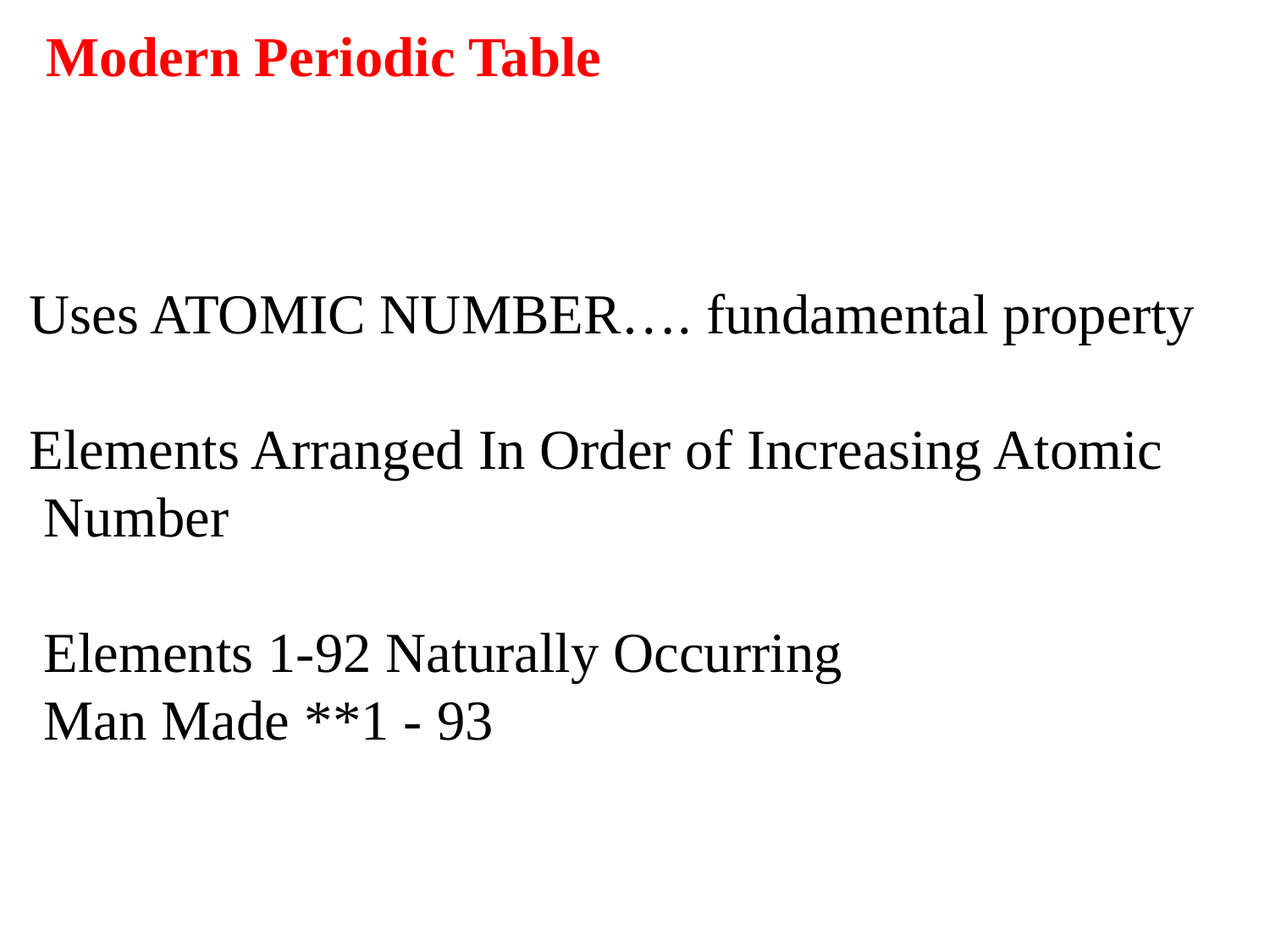

Modern Periodic Table
Uses ATOMIC NUMBER…. fundamental property

Elements Arranged In Order of Increasing Atomic Number

Elements 1-92 Naturally Occurring
93 - 1** Man Made